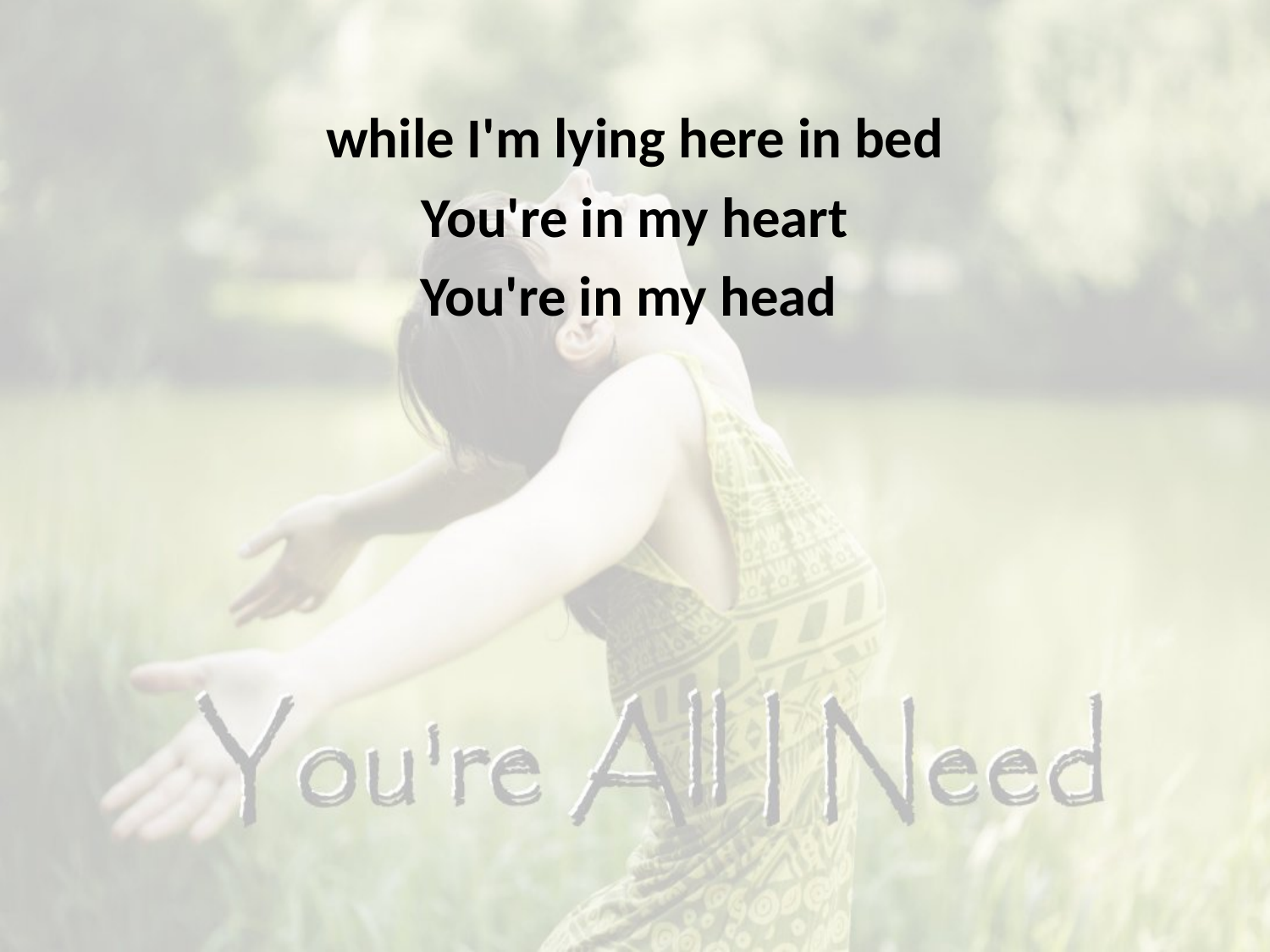

while I'm lying here in bed
You're in my heart
You're in my head